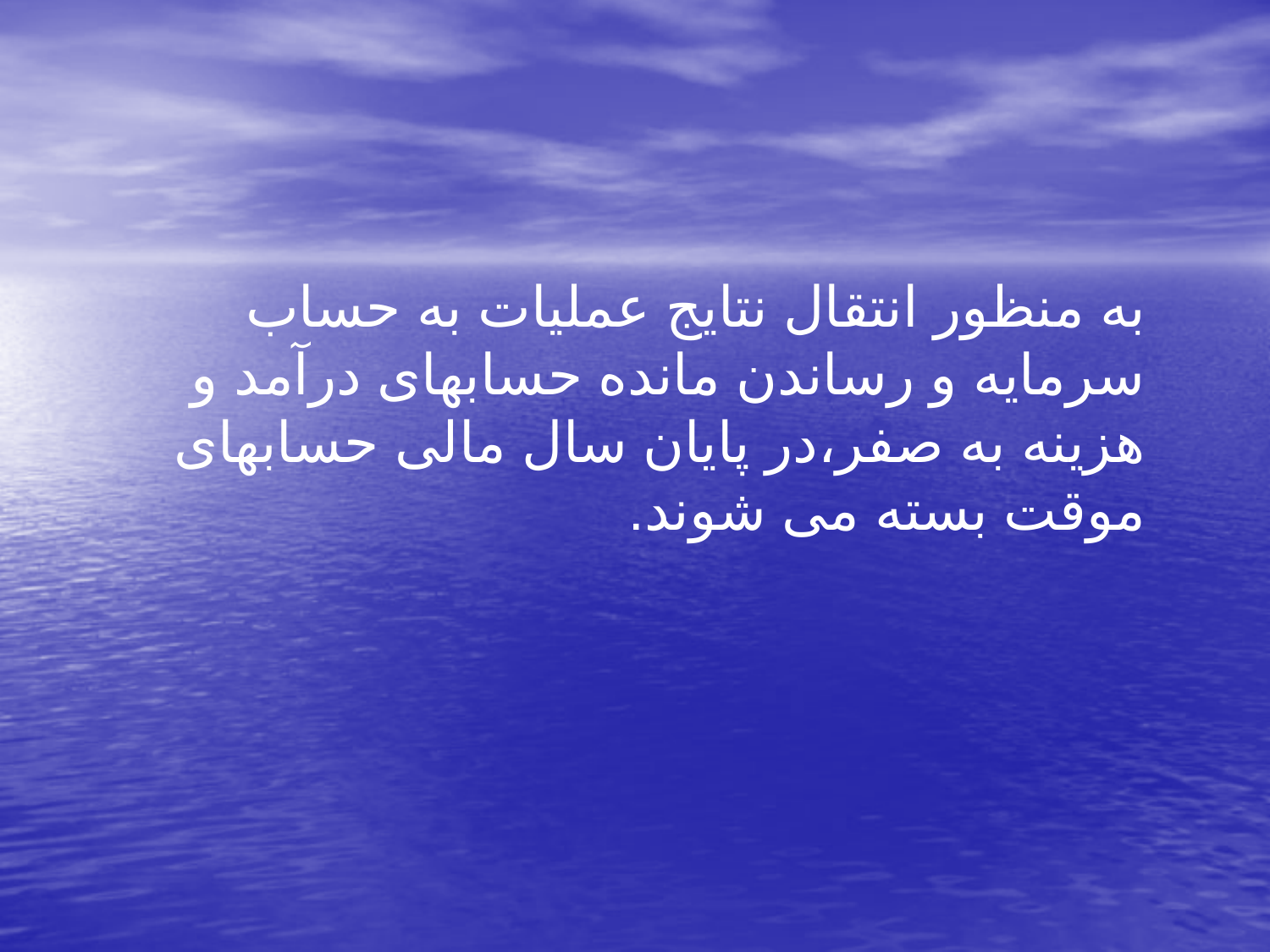

به منظور انتقال نتایج عملیات به حساب سرمایه و رساندن مانده حسابهای درآمد و هزینه به صفر،در پایان سال مالی حسابهای موقت بسته می شوند.